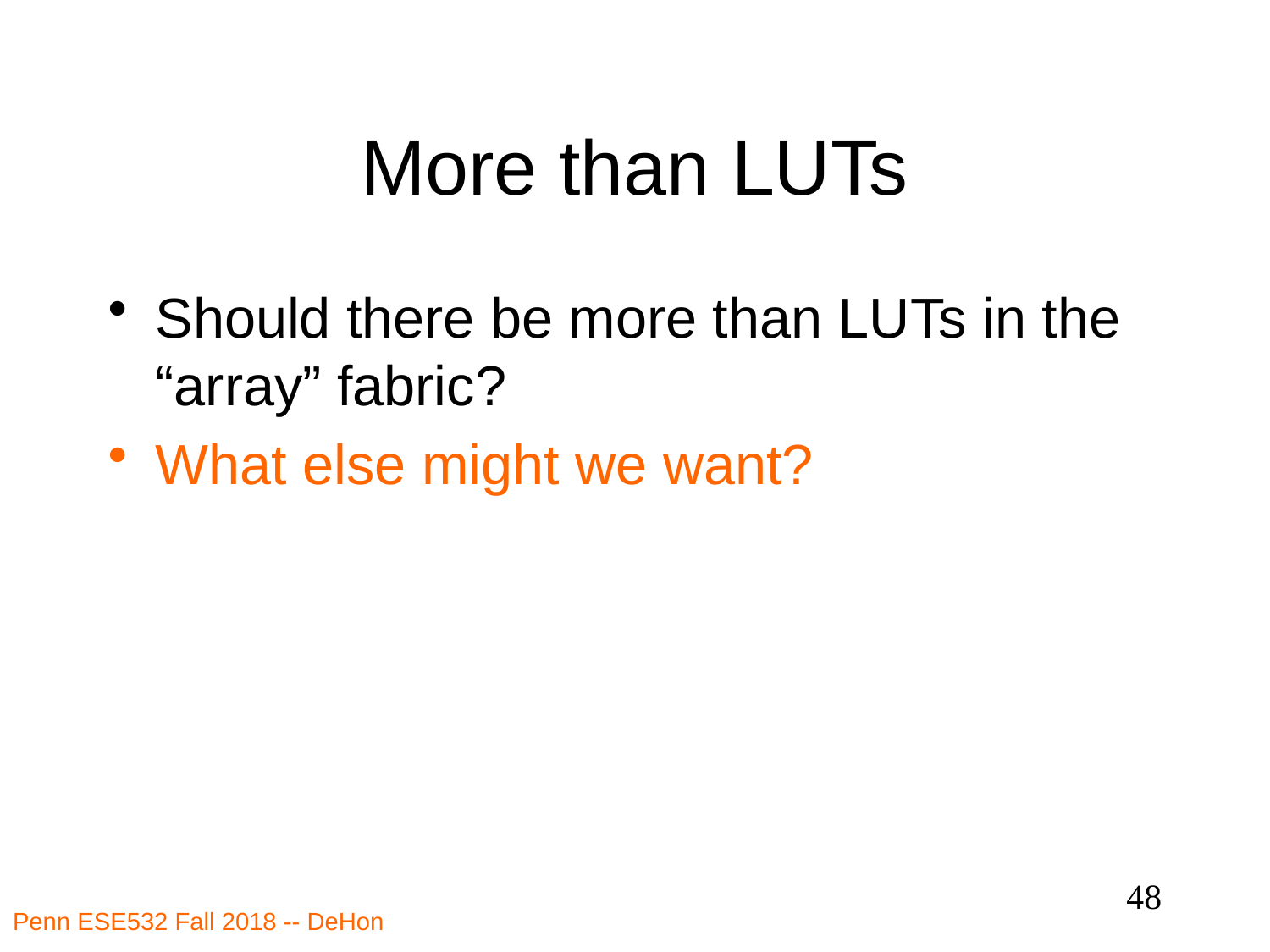

# More than LUTs
Should there be more than LUTs in the “array” fabric?
What else might we want?
48
Penn ESE532 Fall 2018 -- DeHon